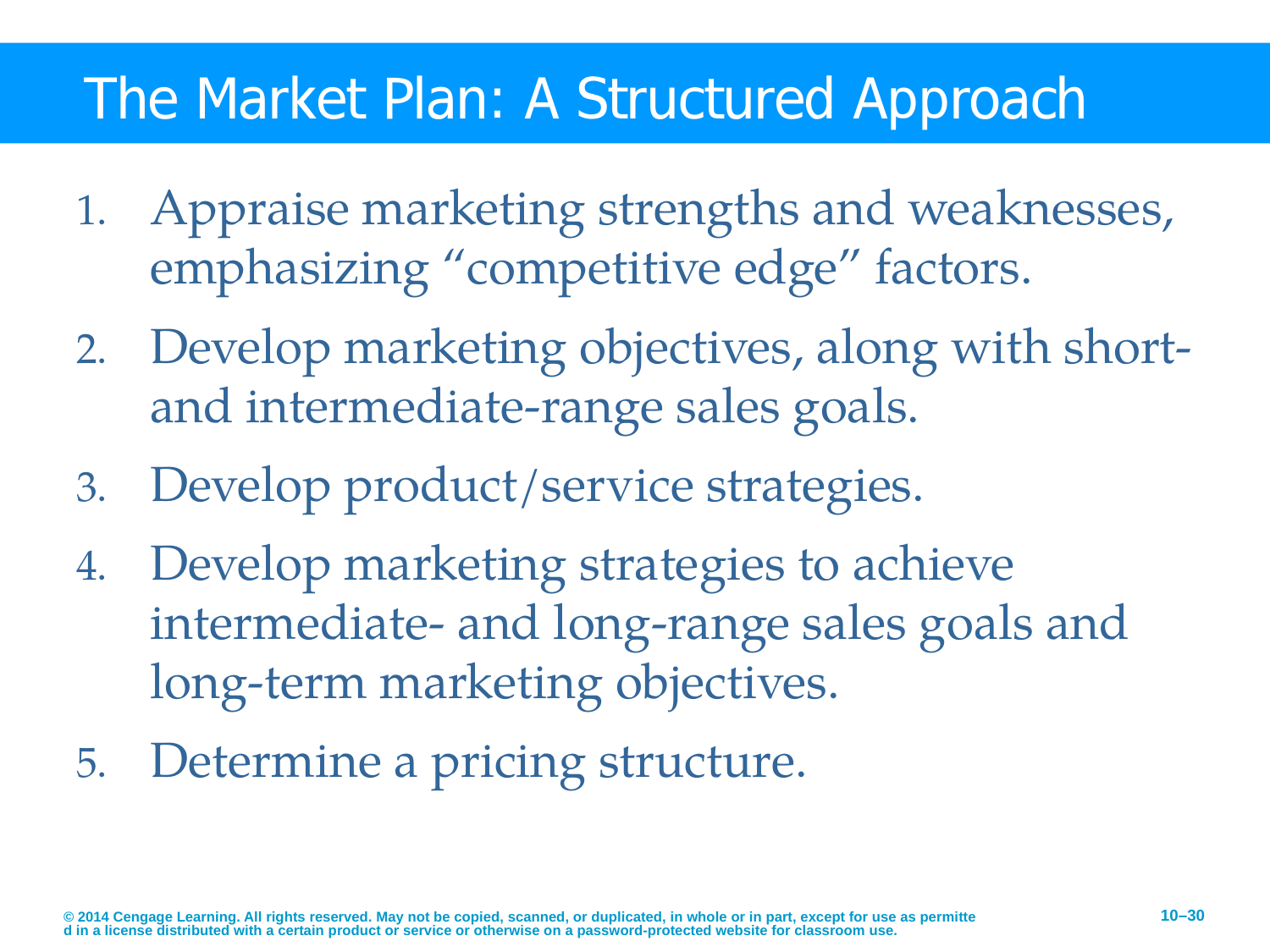

# The Market Plan: A Structured Approach
Appraise marketing strengths and weaknesses, emphasizing “competitive edge” factors.
Develop marketing objectives, along with short- and intermediate-range sales goals.
Develop product/service strategies.
Develop marketing strategies to achieve intermediate- and long-range sales goals and long-term marketing objectives.
Determine a pricing structure.
© 2014 Cengage Learning. All rights reserved. May not be copied, scanned, or duplicated, in whole or in part, except for use as permitted in a license distributed with a certain product or service or otherwise on a password-protected website for classroom use.
10–30